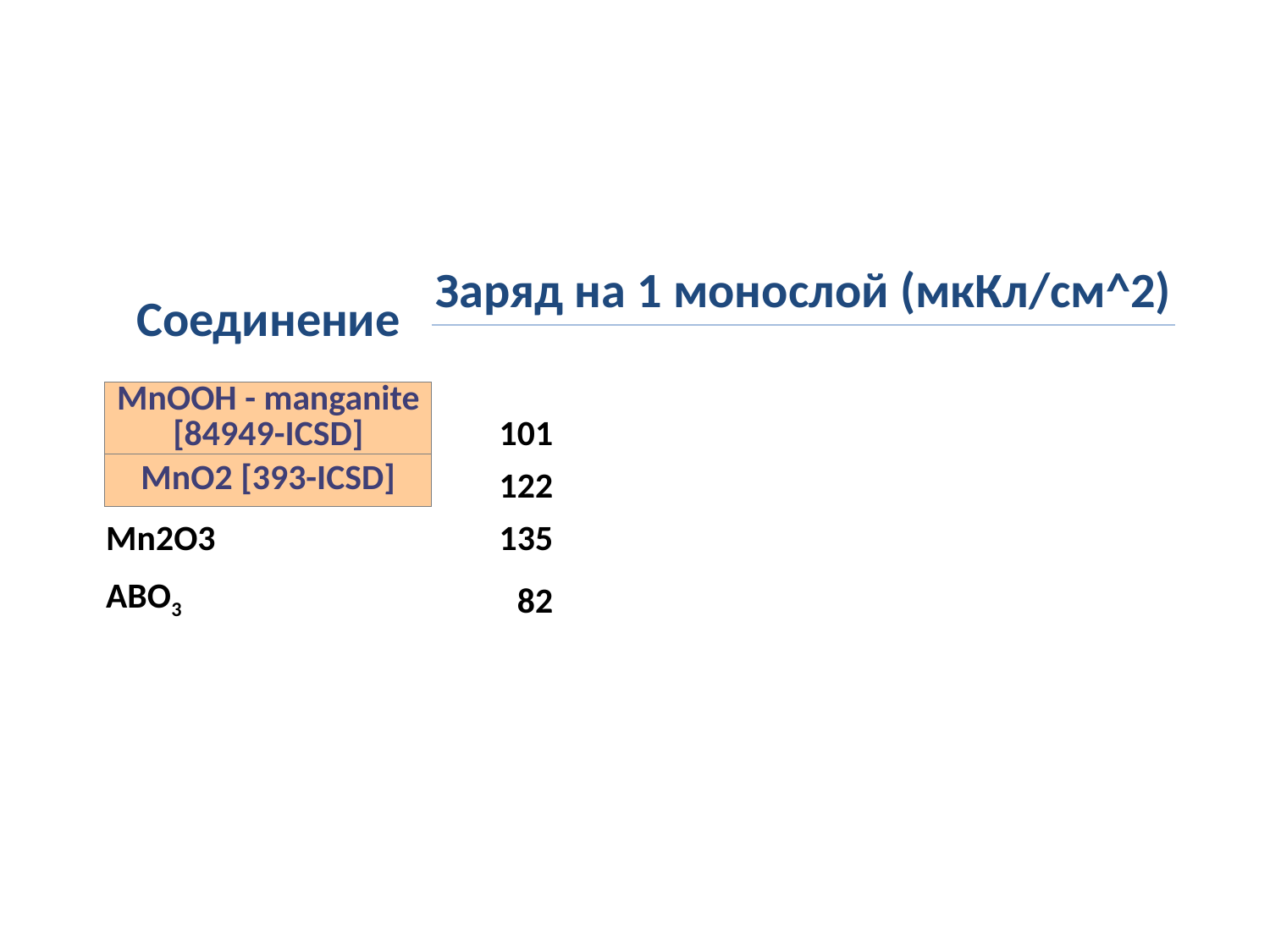

| Соединение | Заряд на 1 монослой (мкКл/см^2) |  |  |  |  |  |  |
| --- | --- | --- | --- | --- | --- | --- | --- |
|  |  |  |  |  |  |  |  |
| MnOOH - manganite [84949-ICSD] | 101 |  |  |  |  |  |  |
| MnO2 [393-ICSD] | 122 |  |  |  |  |  |  |
| Mn2O3 | 135 |  |  |  |  |  |  |
| ABO3 | 82 |  |  |  |  |  |  |